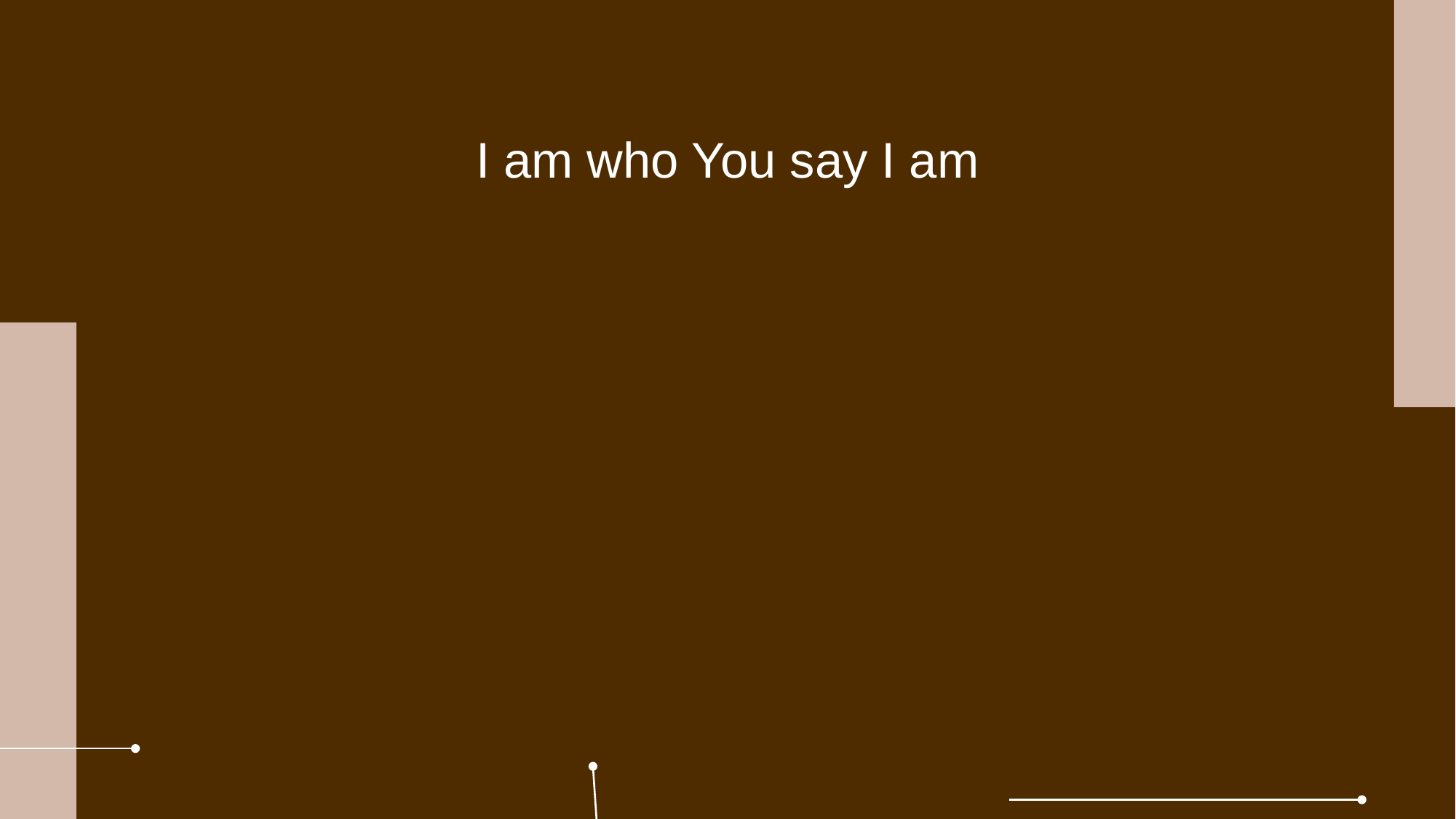

I am who You say I am